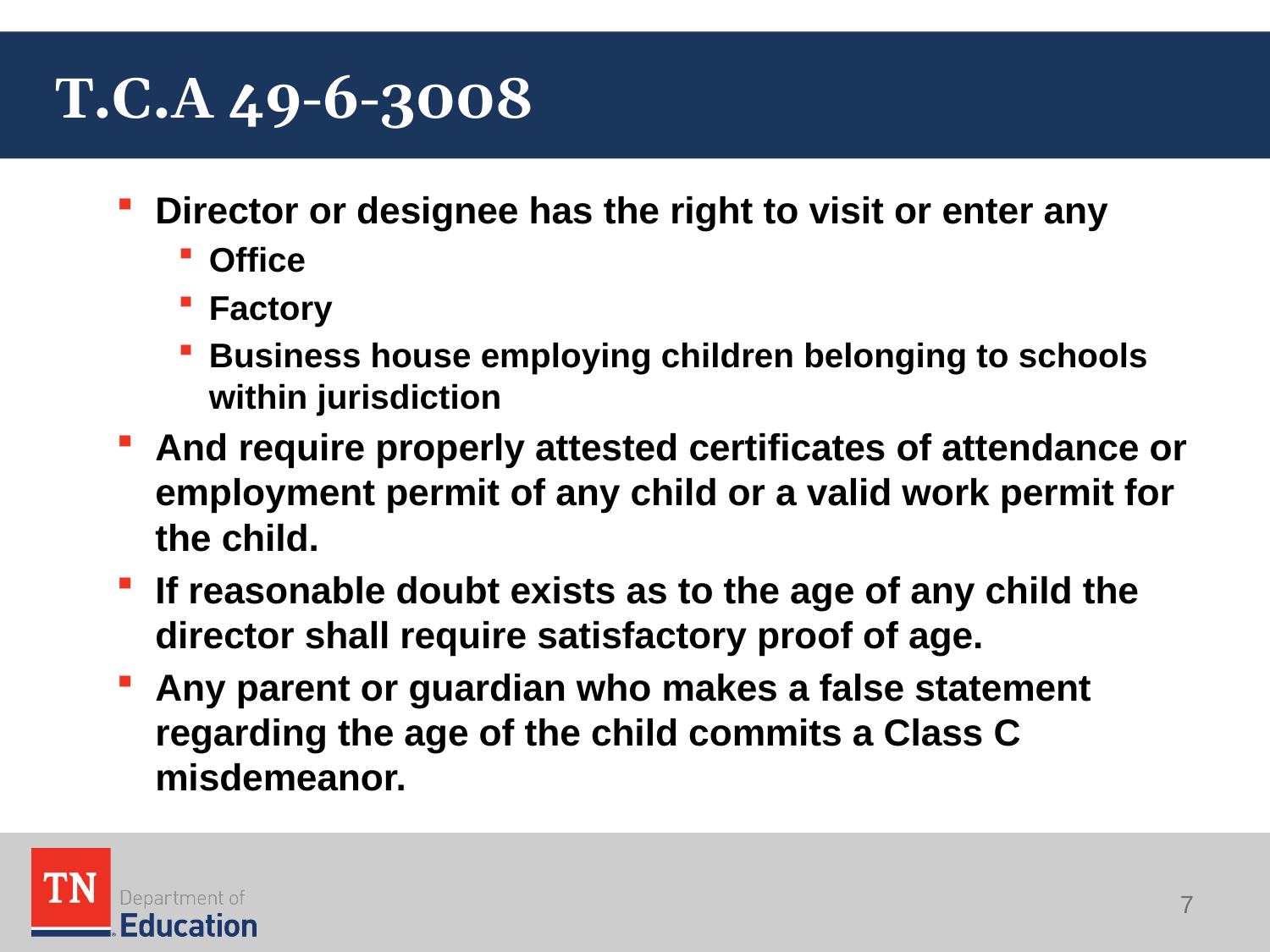

# T.C.A 49-6-3008
Director or designee has the right to visit or enter any
Office
Factory
Business house employing children belonging to schools within jurisdiction
And require properly attested certificates of attendance or employment permit of any child or a valid work permit for the child.
If reasonable doubt exists as to the age of any child the director shall require satisfactory proof of age.
Any parent or guardian who makes a false statement regarding the age of the child commits a Class C misdemeanor.

7